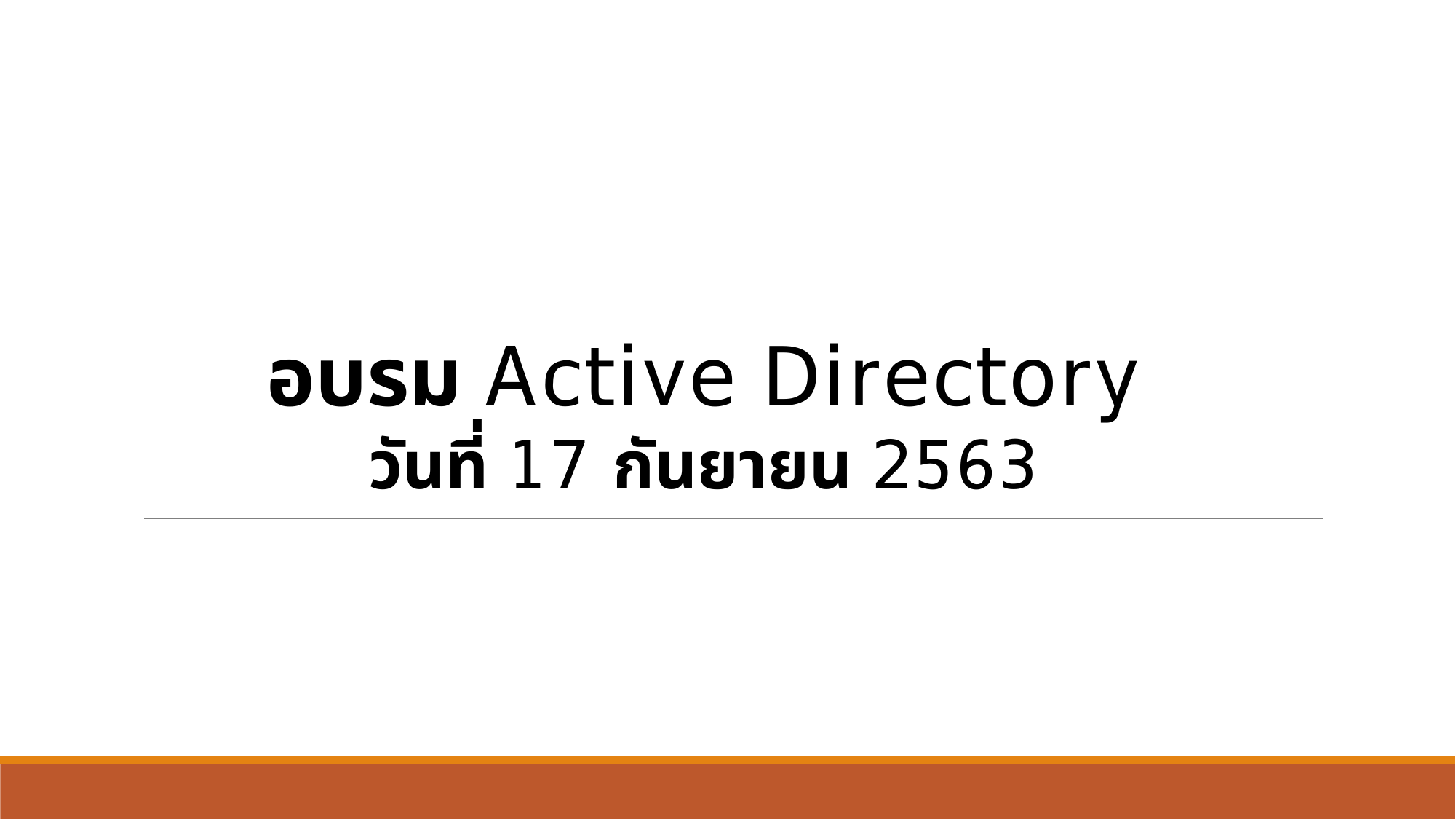

อบรม Active Directory
วันที่ 17 กันยายน 2563